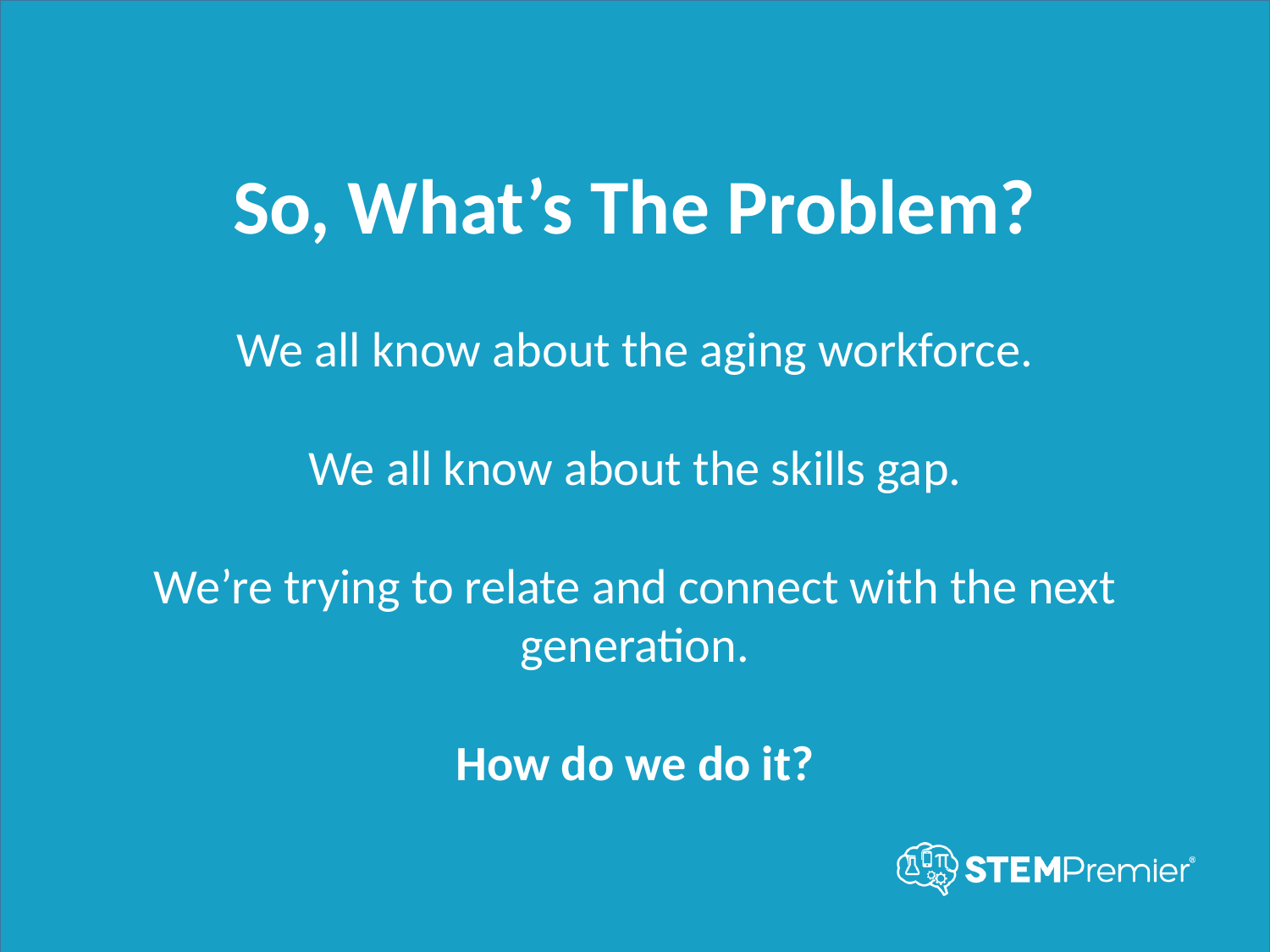

So, What’s The Problem?

We all know about the aging workforce.

We all know about the skills gap.

We’re trying to relate and connect with the next generation.

How do we do it?

4